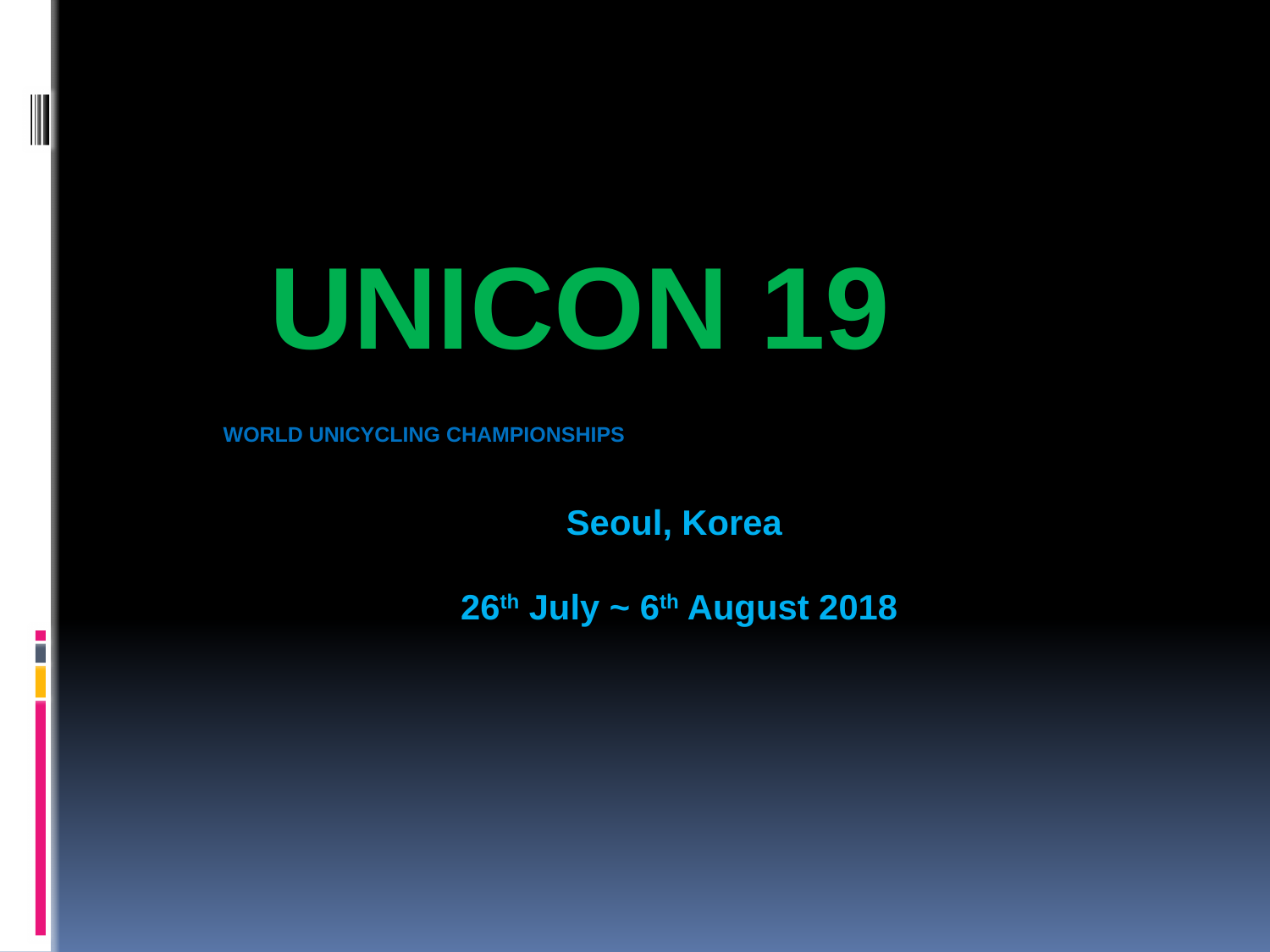

# UNICON 19 World Unicycling Championships
        Seoul, Korea

         26th July ~ 6th August 2018